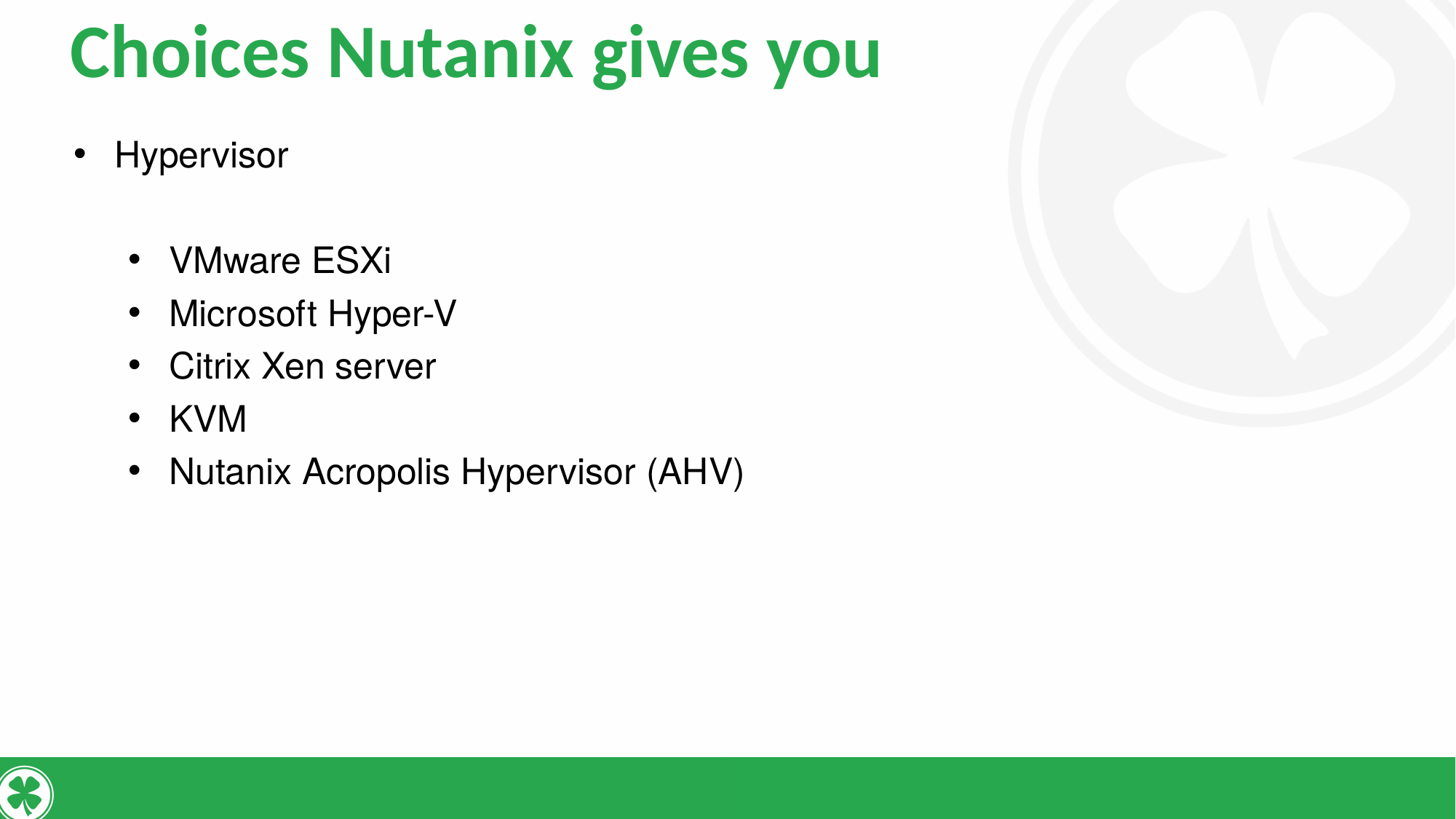

# Choices Nutanix gives you
Hypervisor

VMware ESXi
Microsoft Hyper-V
Citrix Xen server
KVM
Nutanix Acropolis Hypervisor (AHV)